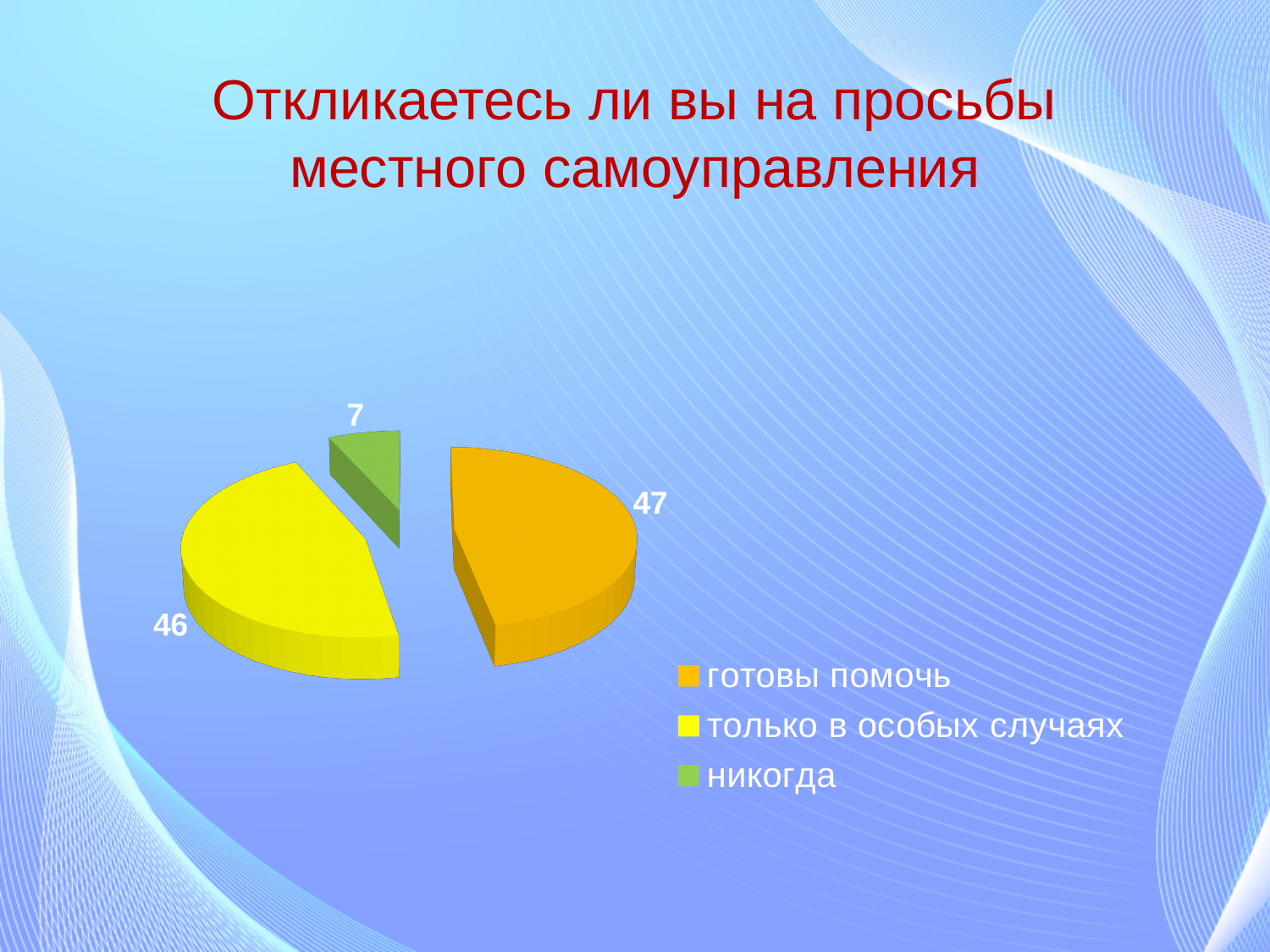

# Откликаетесь ли вы на просьбы местного самоуправления

[unsupported chart]